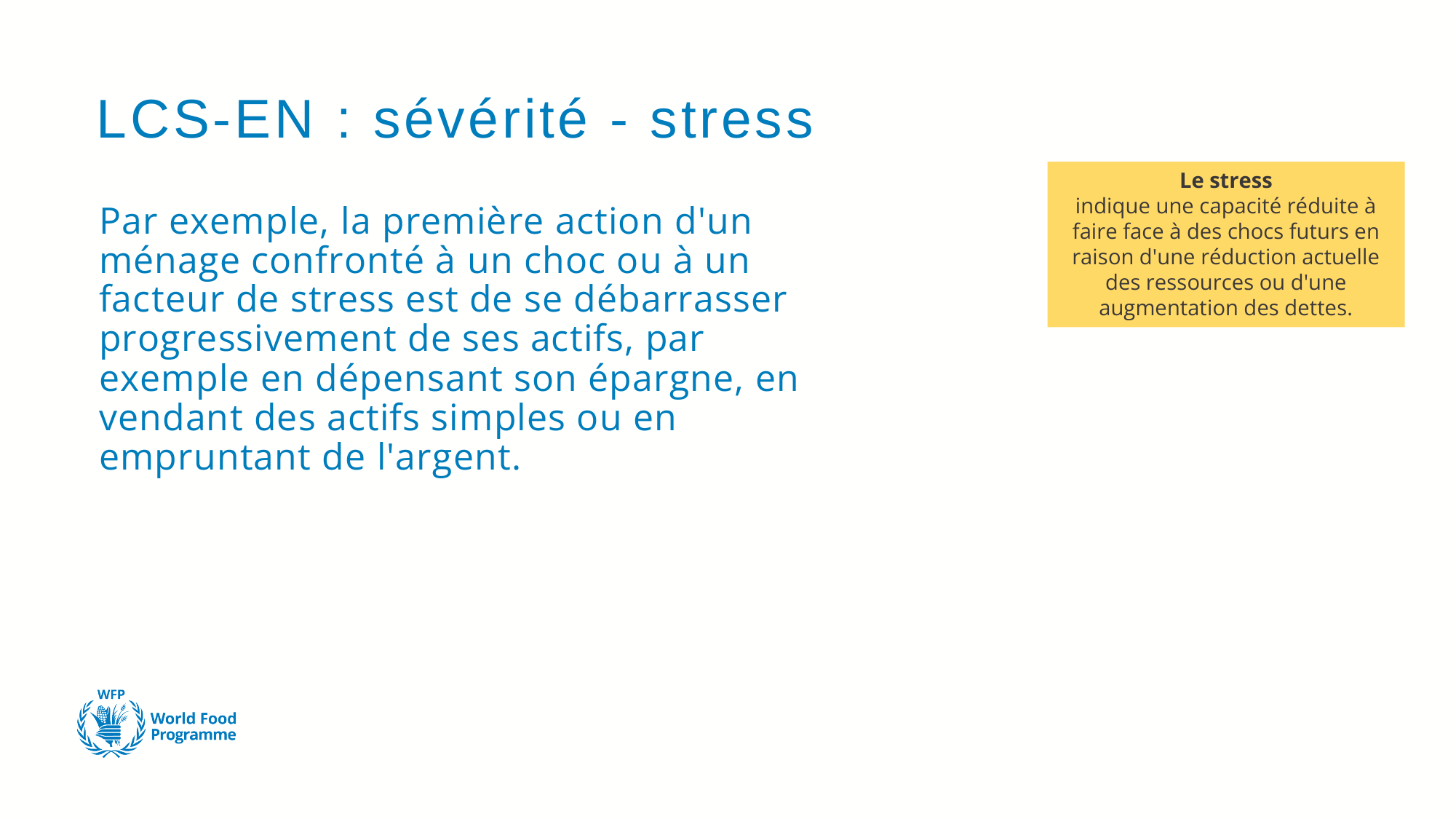

# LCS-EN : sévérité - stress
Le stress
indique une capacité réduite à faire face à des chocs futurs en raison d'une réduction actuelle des ressources ou d'une augmentation des dettes.
Par exemple, la première action d'un ménage confronté à un choc ou à un facteur de stress est de se débarrasser progressivement de ses actifs, par exemple en dépensant son épargne, en vendant des actifs simples ou en empruntant de l'argent.